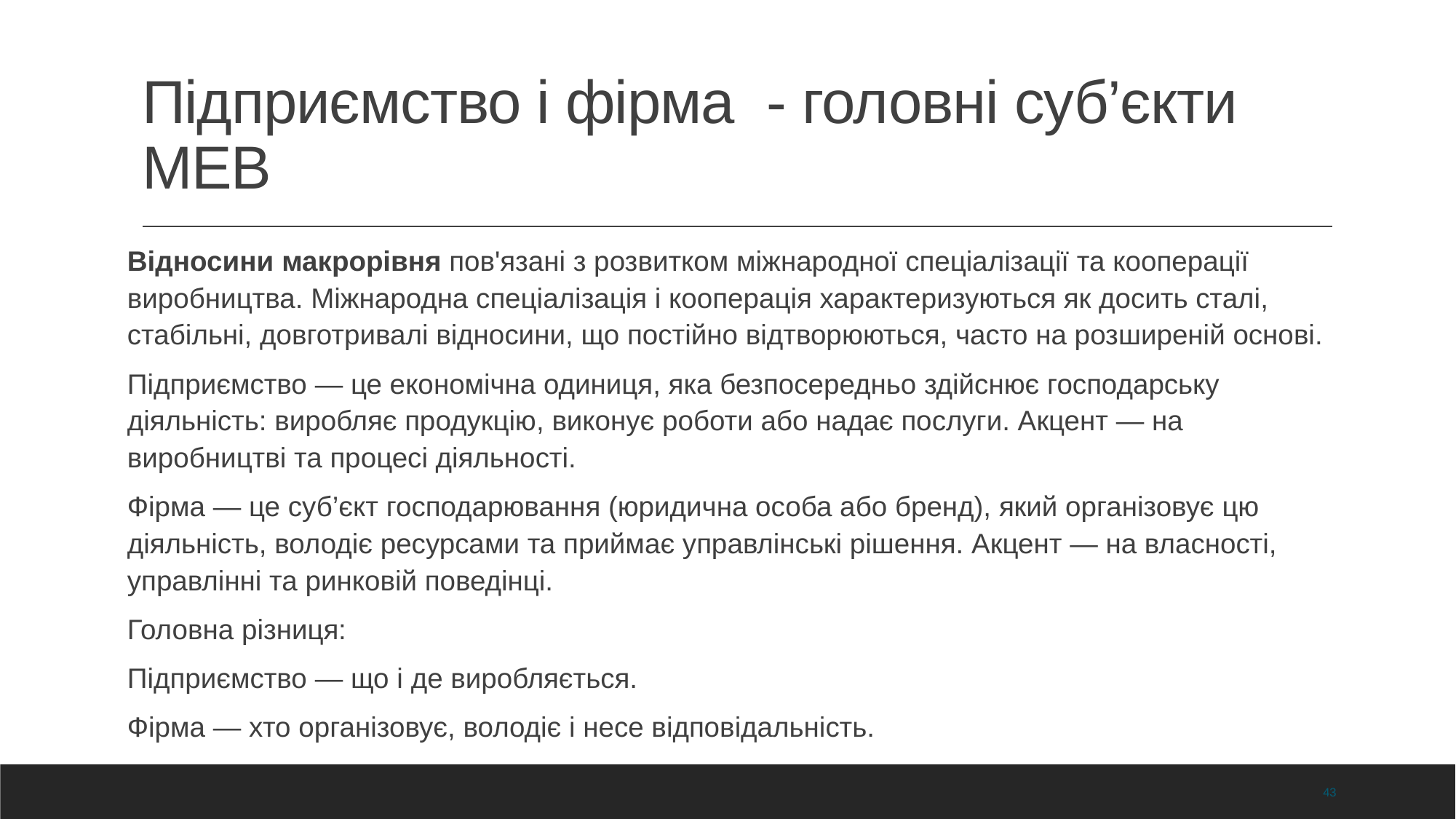

# Підприємство і фірма  - головні суб’єкти МЕВ
Відносини макрорівня пов'язані з розвитком міжнародної спеціалізації та кооперації виробництва. Міжнародна спеціалізація і кооперація характеризуються як досить сталі, стабільні, довготривалі відноси­ни, що постійно відтворюються, часто на розширеній основі.
Підприємство — це економічна одиниця, яка безпосередньо здійснює господарську діяльність: виробляє продукцію, виконує роботи або надає послуги. Акцент — на виробництві та процесі діяльності.
Фірма — це суб’єкт господарювання (юридична особа або бренд), який організовує цю діяльність, володіє ресурсами та приймає управлінські рішення. Акцент — на власності, управлінні та ринковій поведінці.
Головна різниця:
Підприємство — що і де виробляється.
Фірма — хто організовує, володіє і несе відповідальність.
43